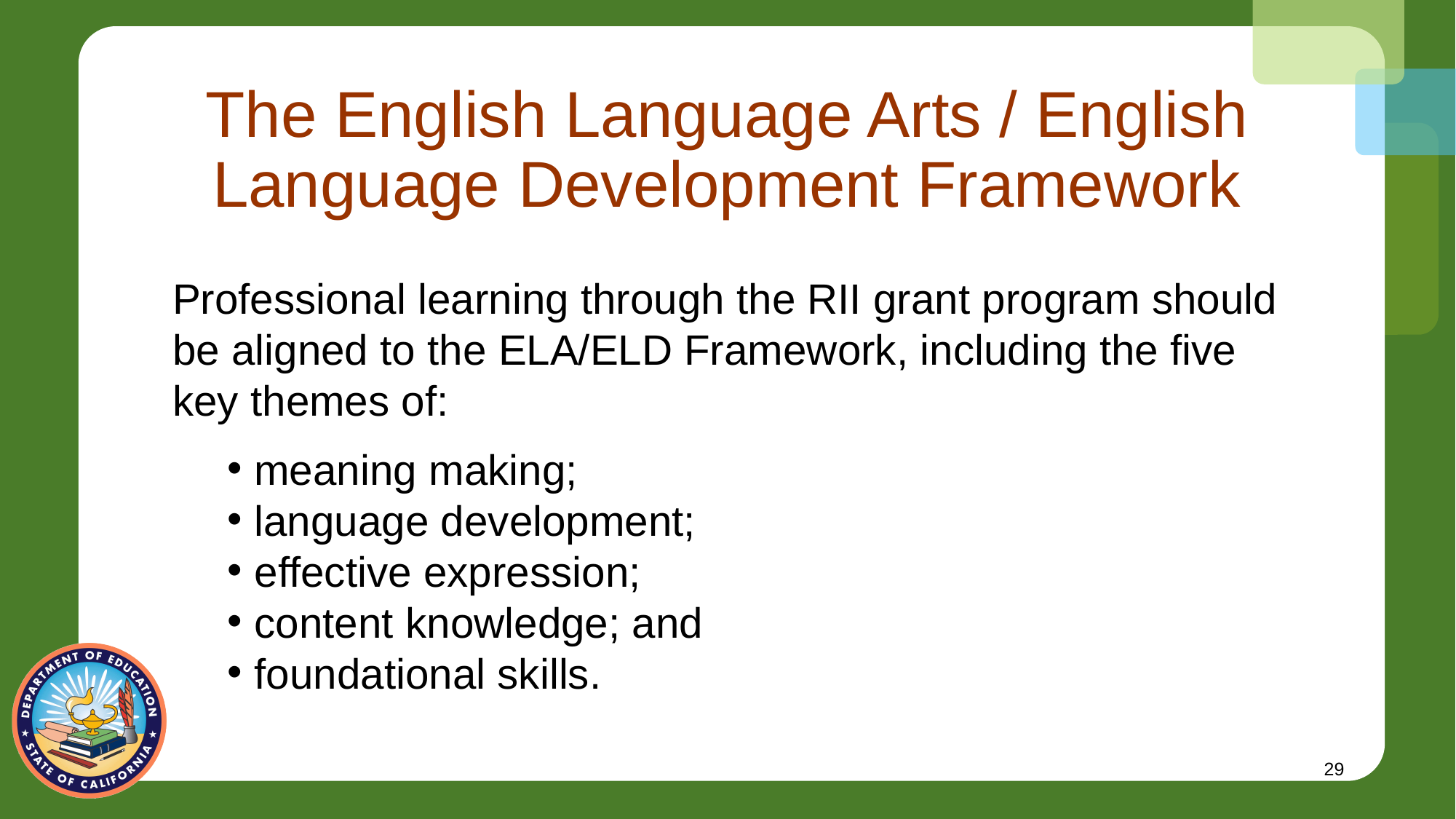

# The English Language Arts / English Language Development Framework
Professional learning through the RII grant program should be aligned to the ELA/ELD Framework, including the five key themes of:
meaning making;
language development;
effective expression;
content knowledge; and
foundational skills.
29